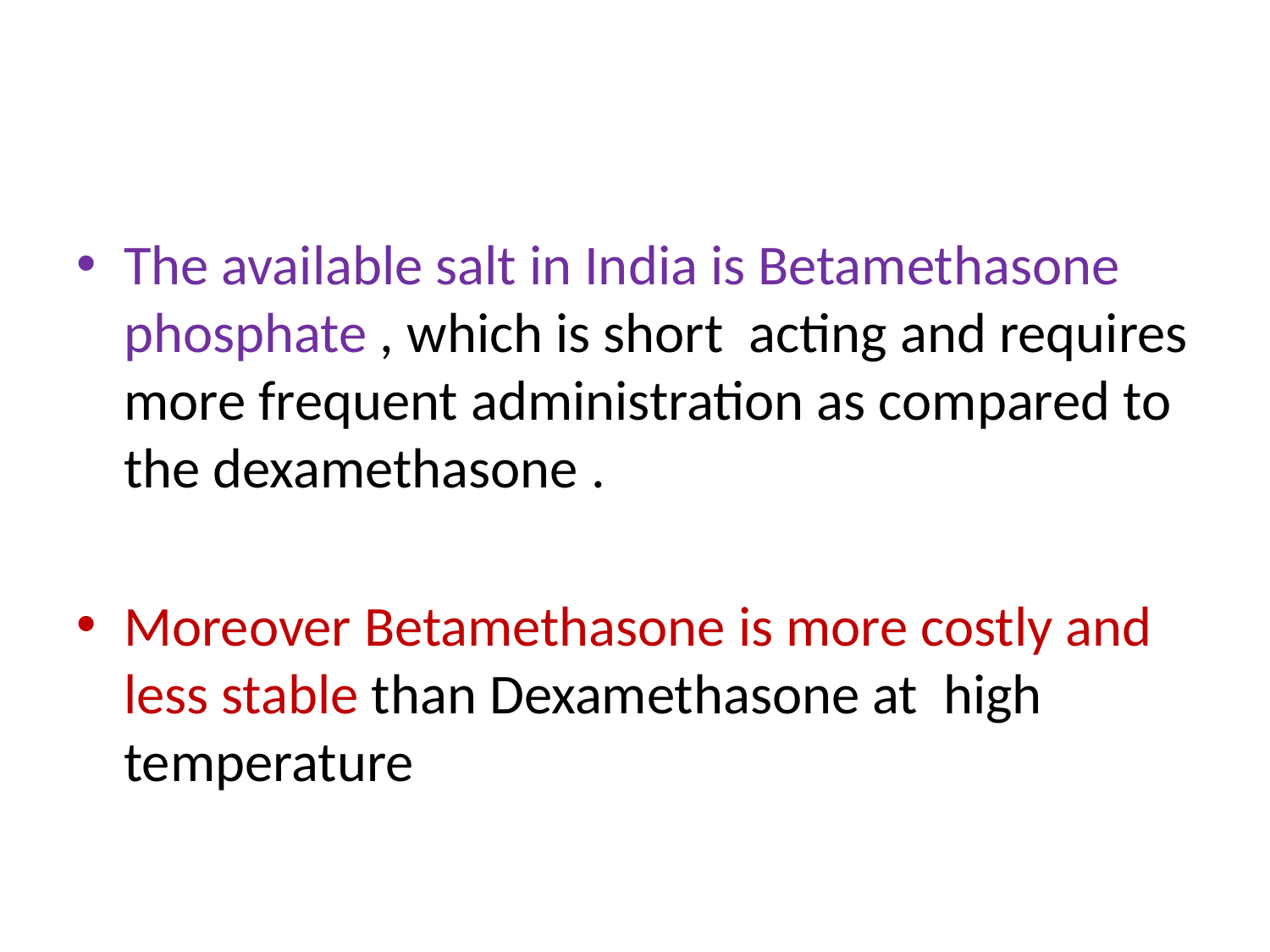

#
The available salt in India is Betamethasone phosphate , which is short  acting and requires more frequent administration as compared to the dexamethasone .

Moreover Betamethasone is more costly and less stable than Dexamethasone at  high temperature